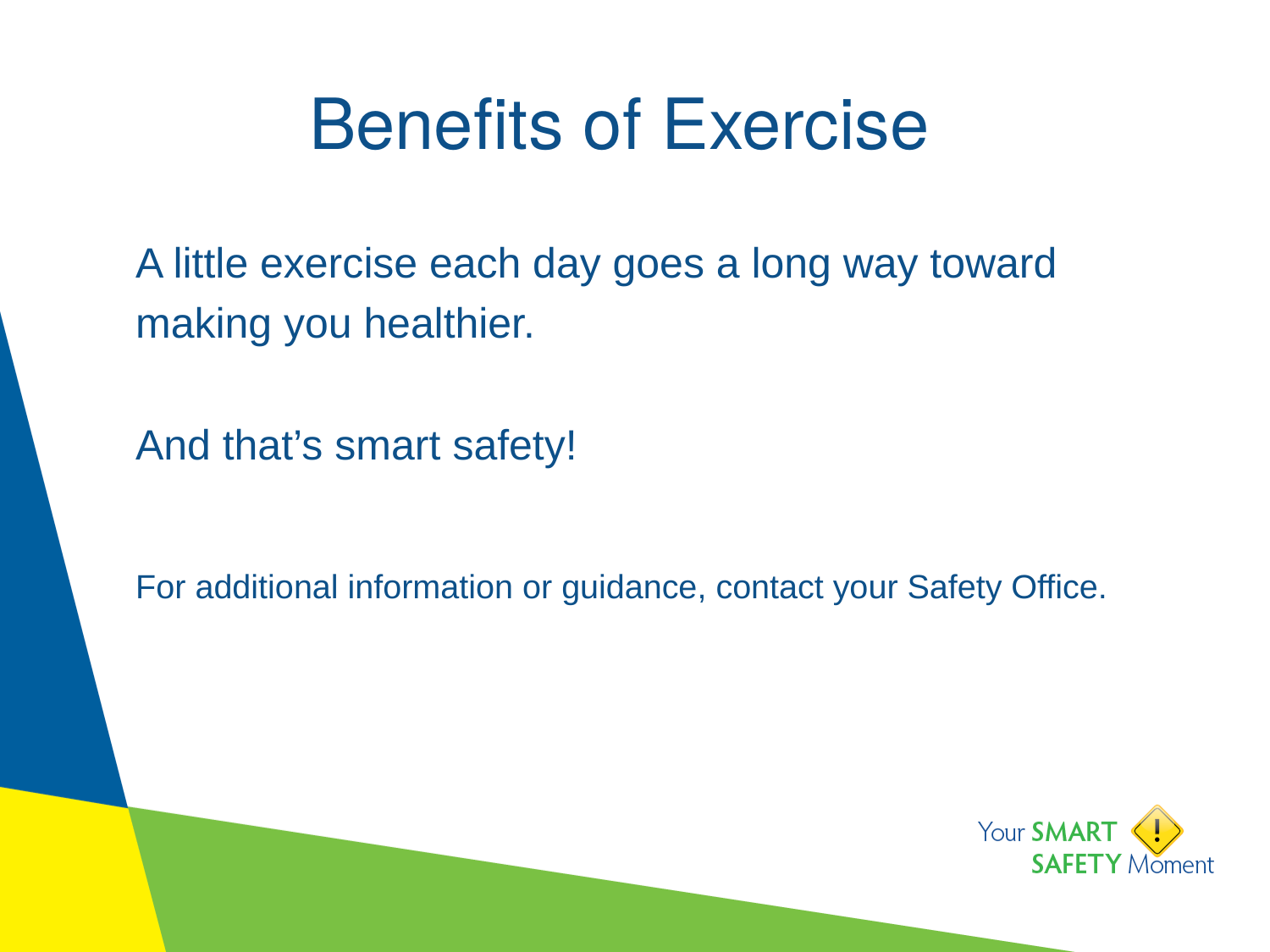

# Benefits of Exercise

A little exercise each day goes a long way toward making you healthier.

And that’s smart safety!

For additional information or guidance, contact your Safety Office.